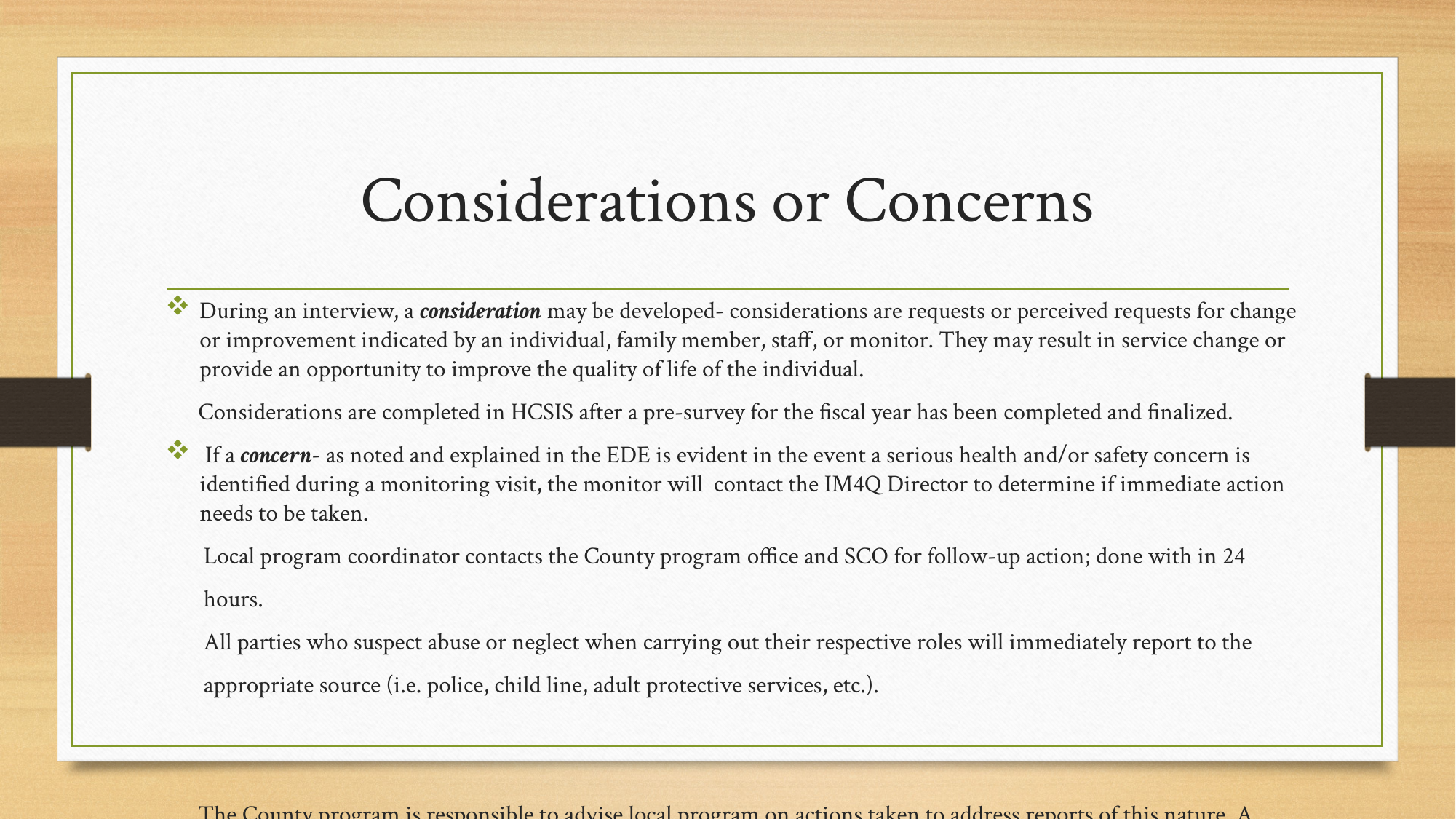

# Considerations or Concerns
During an interview, a consideration may be developed- considerations are requests or perceived requests for change or improvement indicated by an individual, family member, staff, or monitor. They may result in service change or provide an opportunity to improve the quality of life of the individual.
      Considerations are completed in HCSIS after a pre-survey for the fiscal year has been completed and finalized.
 If a concern- as noted and explained in the EDE is evident in the event a serious health and/or safety concern is  identified during a monitoring visit, the monitor will  contact the IM4Q Director to determine if immediate action needs to be taken.
       Local program coordinator contacts the County program office and SCO for follow-up action; done with in 24
       hours.
       All parties who suspect abuse or neglect when carrying out their respective roles will immediately report to the
       appropriate source (i.e. police, child line, adult protective services, etc.).

      The County program is responsible to advise local program on actions taken to address reports of this nature. A concern is  also noted in the HCSIS System and  follow-
       up is completed.